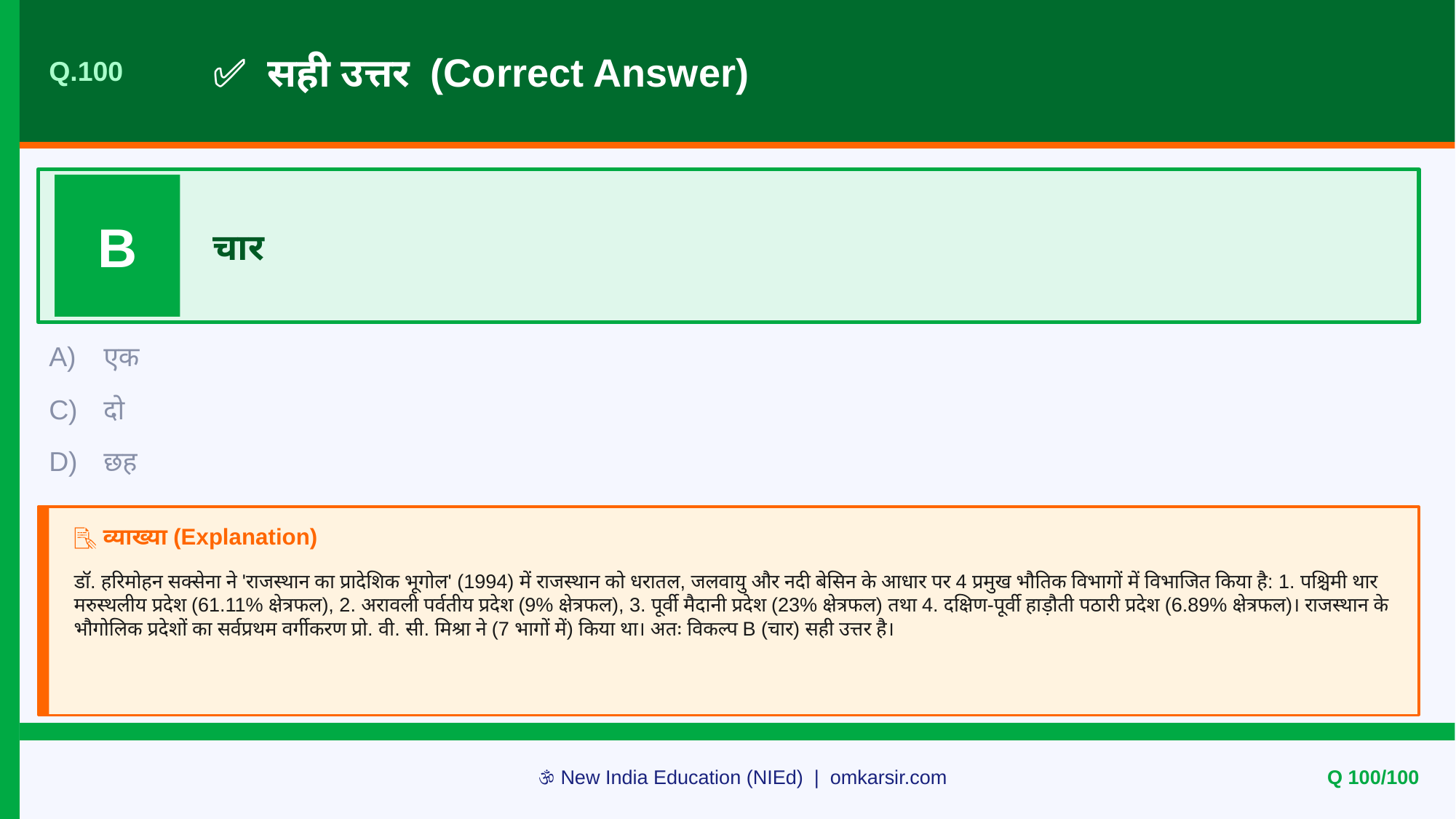

✅  सही उत्तर  (Correct Answer)
Q.100

B
चार
A)
एक
C)
दो
D)
छह

📝 व्याख्या (Explanation)
डॉ. हरिमोहन सक्सेना ने 'राजस्थान का प्रादेशिक भूगोल' (1994) में राजस्थान को धरातल, जलवायु और नदी बेसिन के आधार पर 4 प्रमुख भौतिक विभागों में विभाजित किया है: 1. पश्चिमी थार मरुस्थलीय प्रदेश (61.11% क्षेत्रफल), 2. अरावली पर्वतीय प्रदेश (9% क्षेत्रफल), 3. पूर्वी मैदानी प्रदेश (23% क्षेत्रफल) तथा 4. दक्षिण-पूर्वी हाड़ौती पठारी प्रदेश (6.89% क्षेत्रफल)। राजस्थान के भौगोलिक प्रदेशों का सर्वप्रथम वर्गीकरण प्रो. वी. सी. मिश्रा ने (7 भागों में) किया था। अतः विकल्प B (चार) सही उत्तर है।

🕉️ New India Education (NIEd)  |  omkarsir.com
Q 100/100